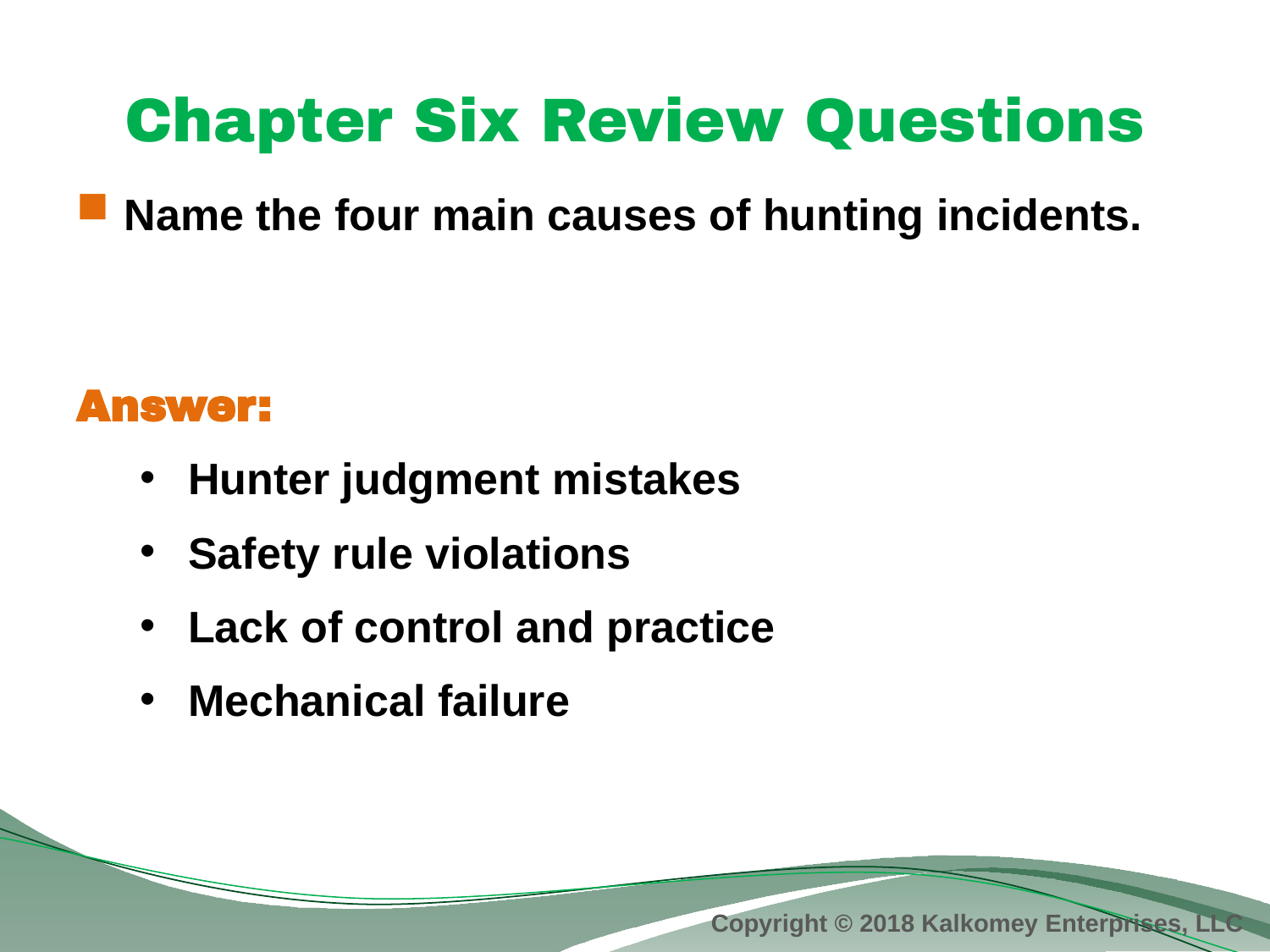

# Chapter Six Review Questions
Name the four main causes of hunting incidents.
Answer:
Hunter judgment mistakes
Safety rule violations
Lack of control and practice
Mechanical failure